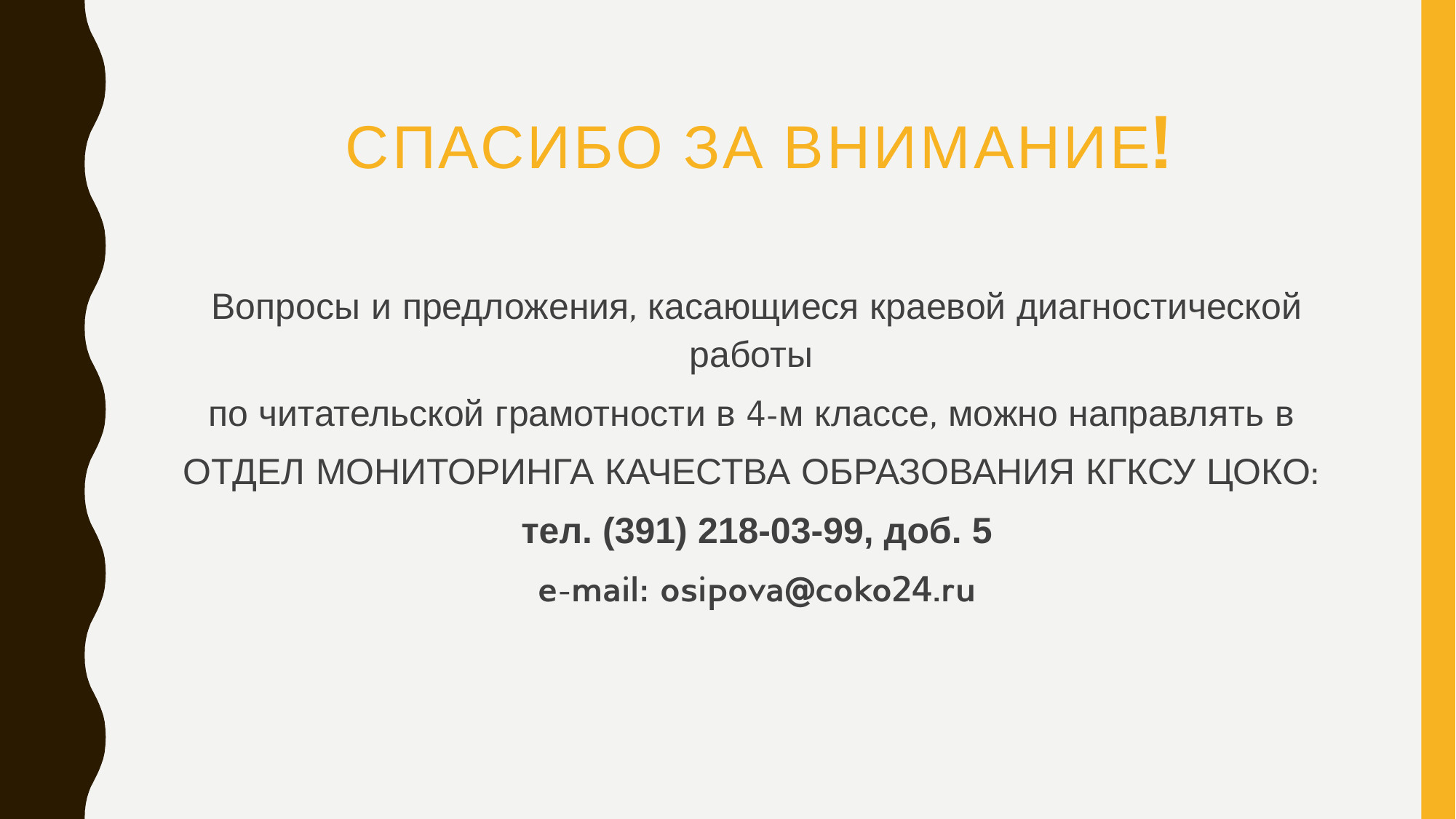

# СпАСИБО ЗА ВНИМАНИЕ!
Вопросы и предложения, касающиеся краевой диагностической работы
по читательской грамотности в 4-м классе, можно направлять в
ОТДЕЛ МОНИТОРИНГА КАЧЕСТВА ОБРАЗОВАНИЯ КГКСУ ЦОКО:
тел. (391) 218-03-99, доб. 5
e-mail: osipova@coko24.ru